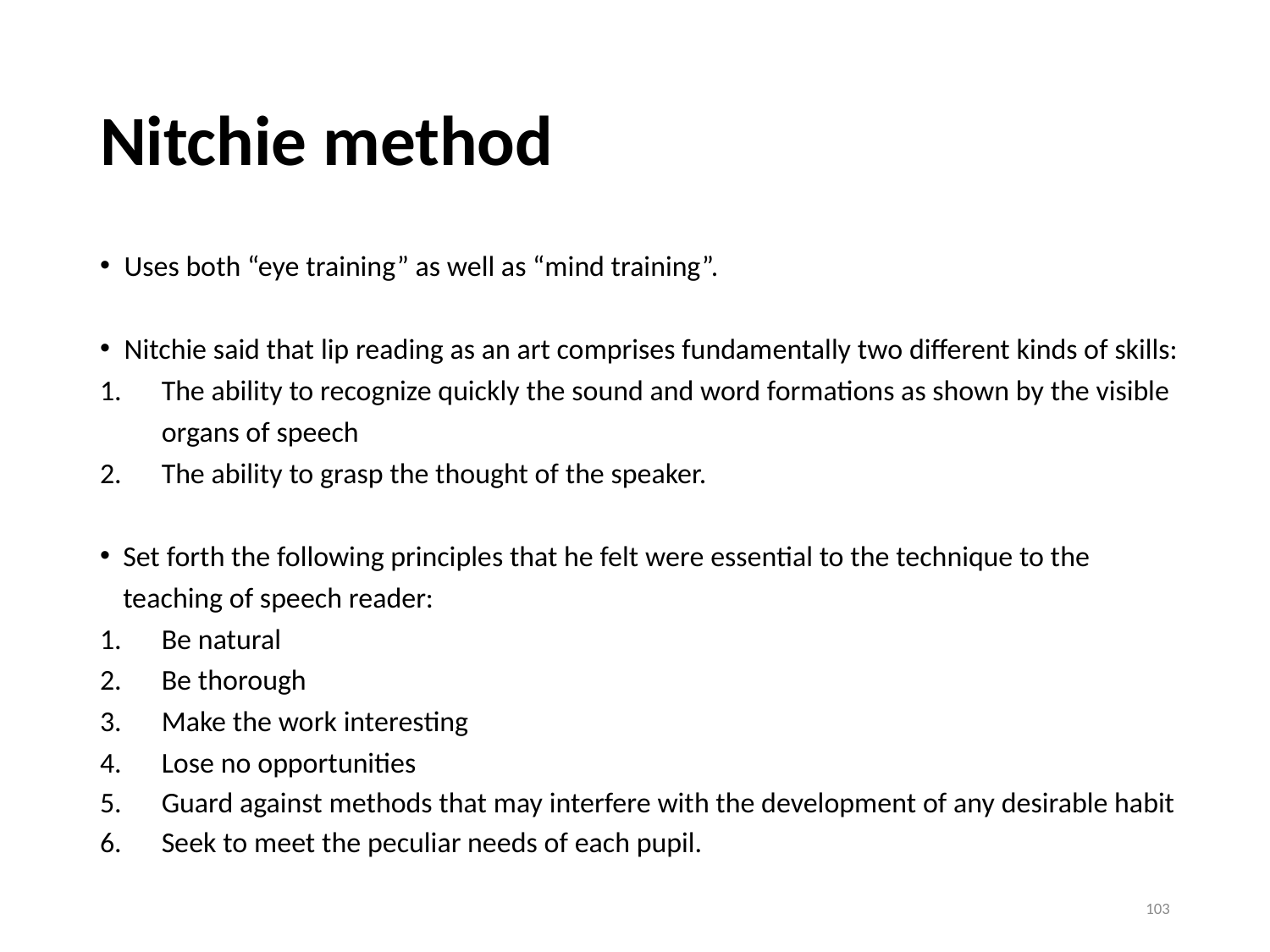

# Nitchie method
Uses both “eye training” as well as “mind training”.

Nitchie said that lip reading as an art comprises fundamentally two different kinds of skills:
The ability to recognize quickly the sound and word formations as shown by the visible organs of speech
The ability to grasp the thought of the speaker.

Set forth the following principles that he felt were essential to the technique to the teaching of speech reader:
Be natural
Be thorough
Make the work interesting
Lose no opportunities
Guard against methods that may interfere with the development of any desirable habit
Seek to meet the peculiar needs of each pupil.

103